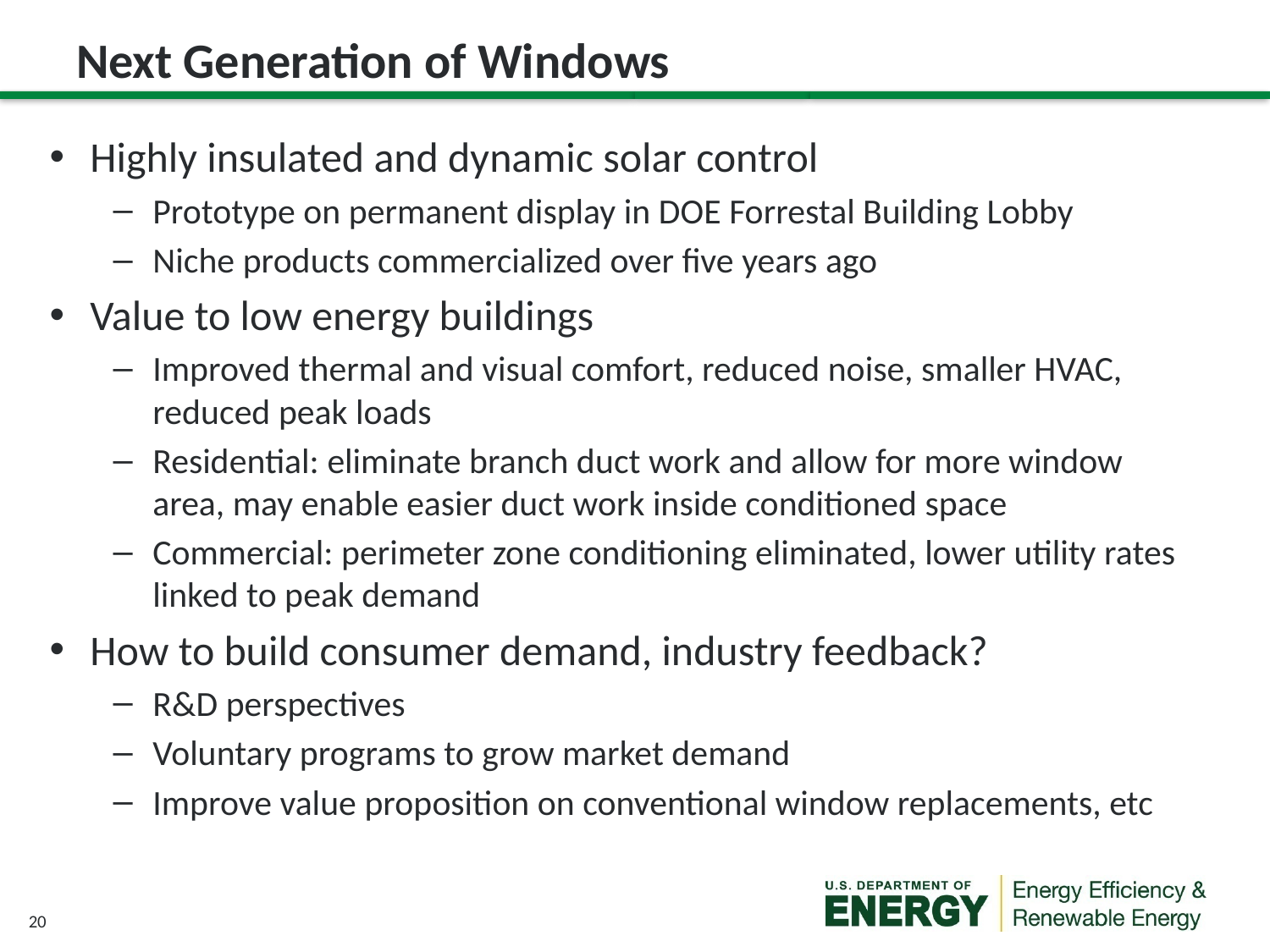

# Next Generation of Windows
Highly insulated and dynamic solar control
Prototype on permanent display in DOE Forrestal Building Lobby
Niche products commercialized over five years ago
Value to low energy buildings
Improved thermal and visual comfort, reduced noise, smaller HVAC, reduced peak loads
Residential: eliminate branch duct work and allow for more window area, may enable easier duct work inside conditioned space
Commercial: perimeter zone conditioning eliminated, lower utility rates linked to peak demand
How to build consumer demand, industry feedback?
R&D perspectives
Voluntary programs to grow market demand
Improve value proposition on conventional window replacements, etc